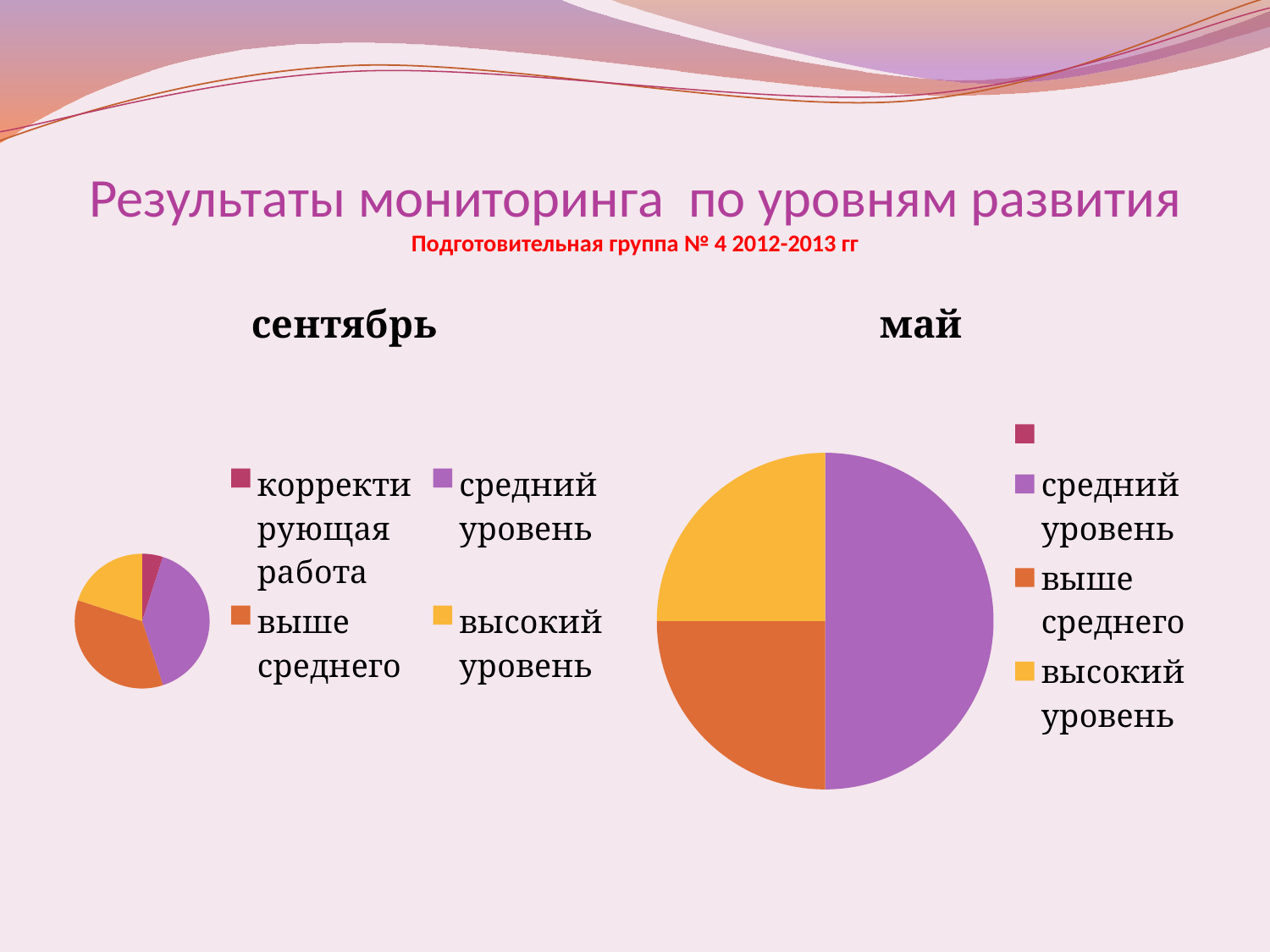

# Результаты мониторинга  по уровням развития Подготовительная группа № 4 2012-2013 гг

### Chart:

| Category | сентябрь |
|---|---|
| корректирующая работа | 5.0 |
| средний уровень | 40.0 |
| выше среднего | 35.0 |
| высокий уровень | 20.0 |

### Chart:

| Category | май  |
|---|---|
|  | None |
| средний уровень | 50.0 |
| выше среднего | 25.0 |
| высокий уровень | 25.0 |